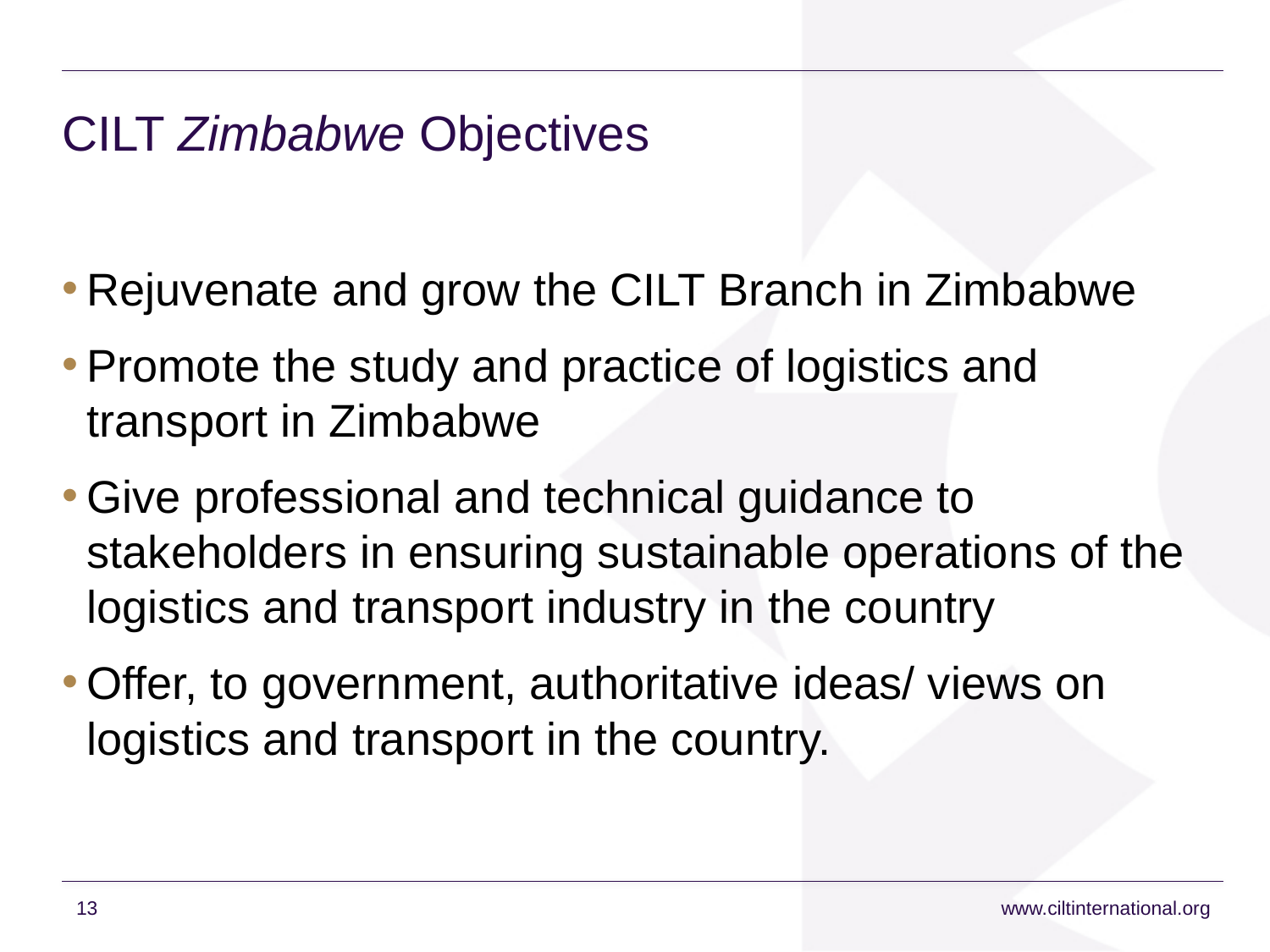

# CILT Zimbabwe Objectives
Rejuvenate and grow the CILT Branch in Zimbabwe
Promote the study and practice of logistics and transport in Zimbabwe
Give professional and technical guidance to stakeholders in ensuring sustainable operations of the logistics and transport industry in the country
Offer, to government, authoritative ideas/ views on logistics and transport in the country.
13
www.ciltinternational.org